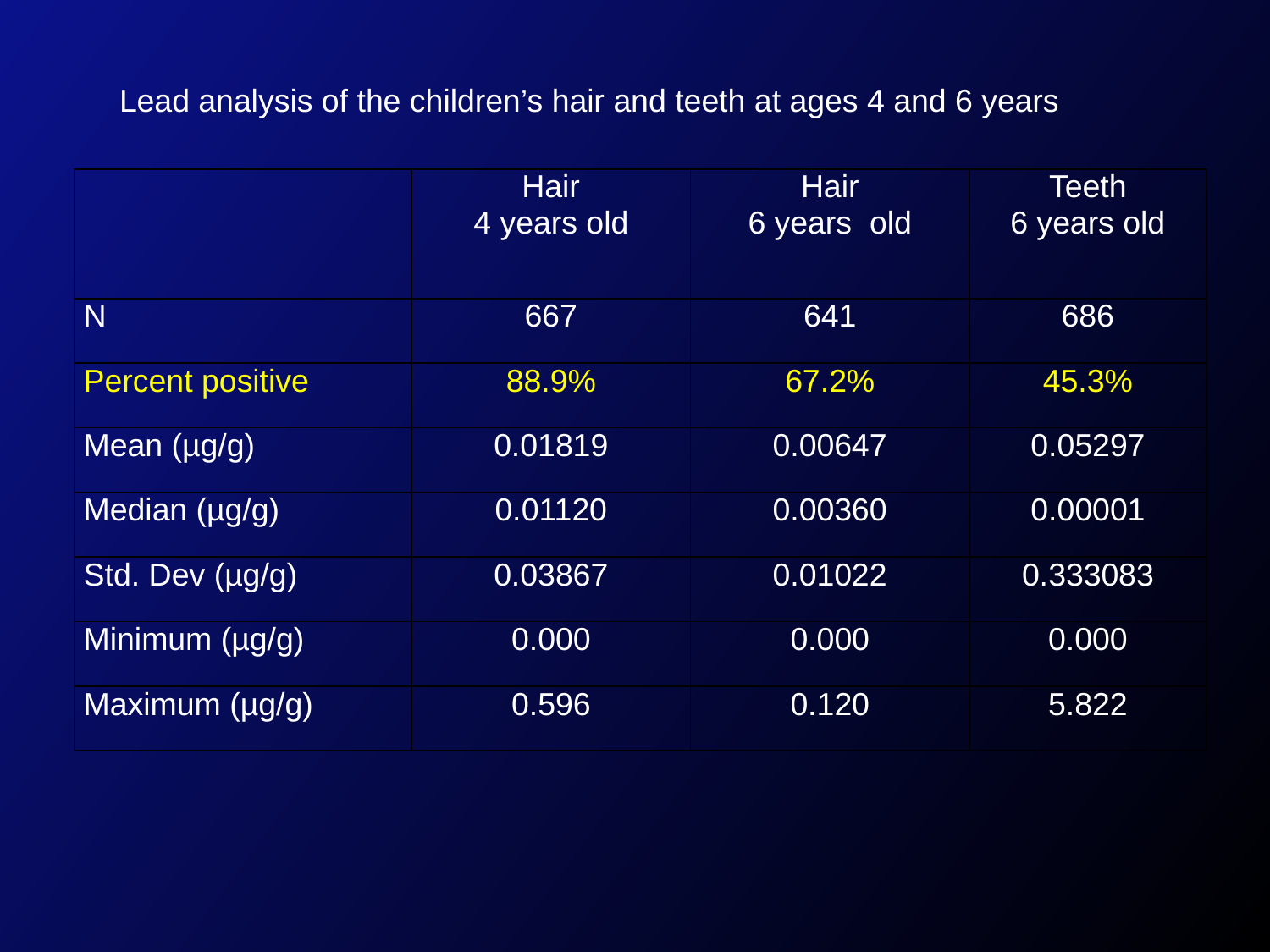

Lead analysis of the children’s hair and teeth at ages 4 and 6 years
|  | Hair 4 years old | Hair 6 years old | Teeth 6 years old |
| --- | --- | --- | --- |
| N | 667 | 641 | 686 |
| Percent positive | 88.9% | 67.2% | 45.3% |
| Mean (µg/g) | 0.01819 | 0.00647 | 0.05297 |
| Median (µg/g) | 0.01120 | 0.00360 | 0.00001 |
| Std. Dev (µg/g) | 0.03867 | 0.01022 | 0.333083 |
| Minimum (µg/g) | 0.000 | 0.000 | 0.000 |
| Maximum (µg/g) | 0.596 | 0.120 | 5.822 |